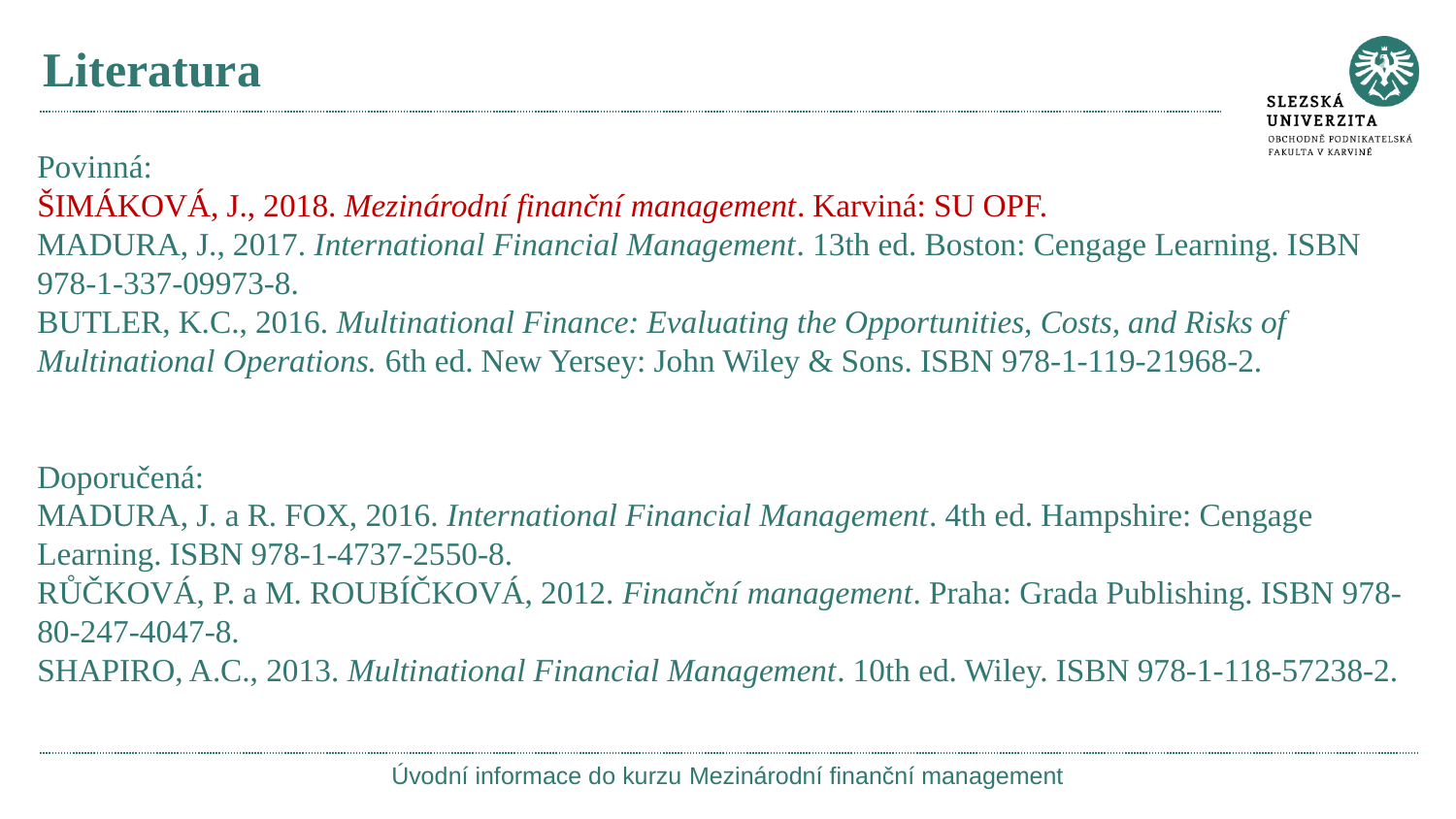

# Literatura

Povinná:
ŠIMÁKOVÁ, J., 2018. Mezinárodní finanční management. Karviná: SU OPF.
MADURA, J., 2017. International Financial Management. 13th ed. Boston: Cengage Learning. ISBN 978-1-337-09973-8.
BUTLER, K.C., 2016. Multinational Finance: Evaluating the Opportunities, Costs, and Risks of Multinational Operations. 6th ed. New Yersey: John Wiley & Sons. ISBN 978-1-119-21968-2.

Doporučená:
MADURA, J. a R. FOX, 2016. International Financial Management. 4th ed. Hampshire: Cengage Learning. ISBN 978-1-4737-2550-8.
RŮČKOVÁ, P. a M. ROUBÍČKOVÁ, 2012. Finanční management. Praha: Grada Publishing. ISBN 978-80-247-4047-8.
SHAPIRO, A.C., 2013. Multinational Financial Management. 10th ed. Wiley. ISBN 978-1-118-57238-2.

Úvodní informace do kurzu Mezinárodní finanční management